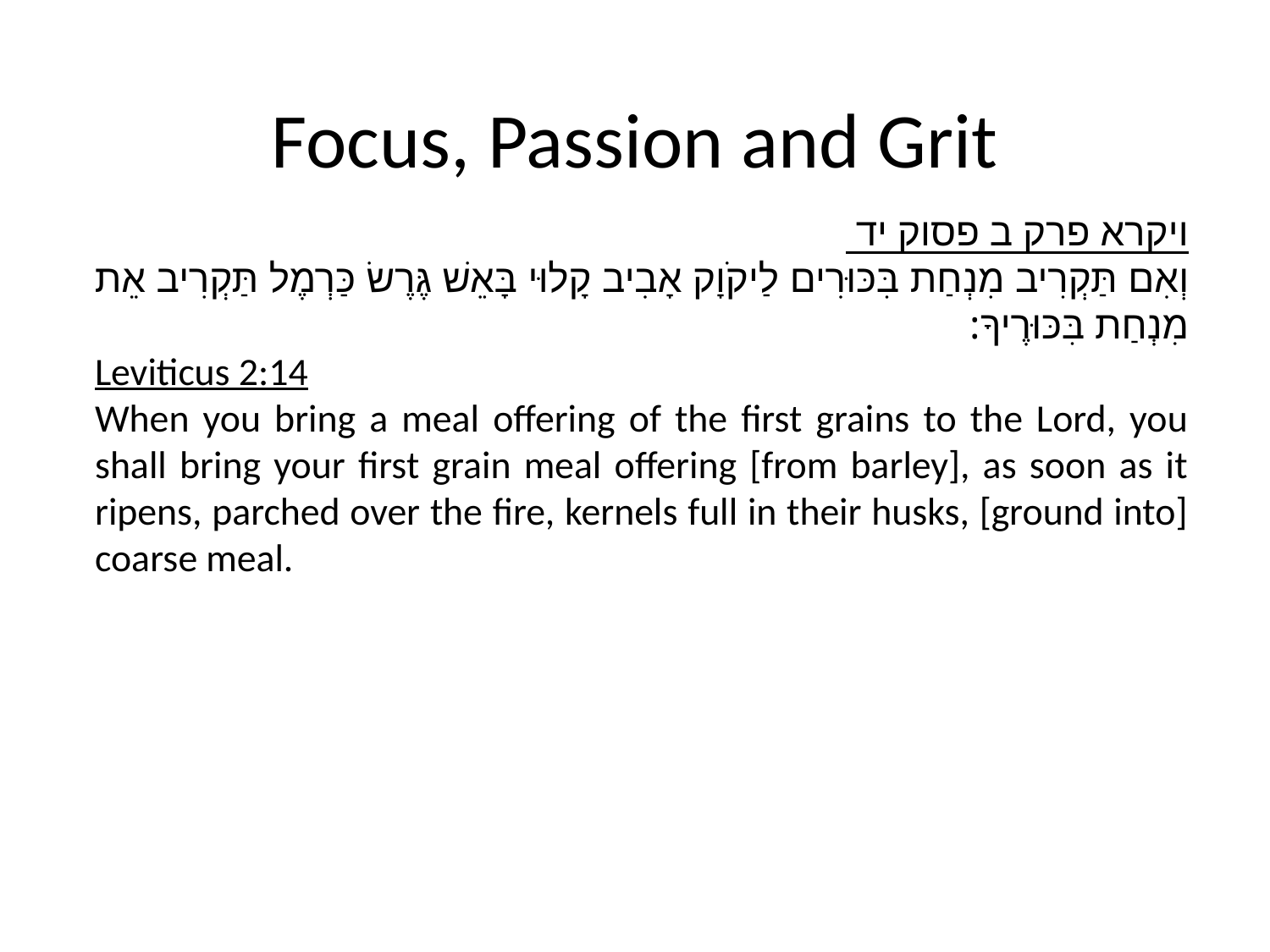

# Focus, Passion and Grit
ויקרא פרק ב פסוק יד
וְאִם תַּקְרִיב מִנְחַת בִּכּוּרִים לַיקֹוָק אָבִיב קָלוּי בָּאֵשׁ גֶּרֶשׂ כַּרְמֶל תַּקְרִיב אֵת מִנְחַת בִּכּוּרֶיךָ:
Leviticus 2:14
When you bring a meal offering of the first grains to the Lord, you shall bring your first grain meal offering [from barley], as soon as it ripens, parched over the fire, kernels full in their husks, [ground into] coarse meal.